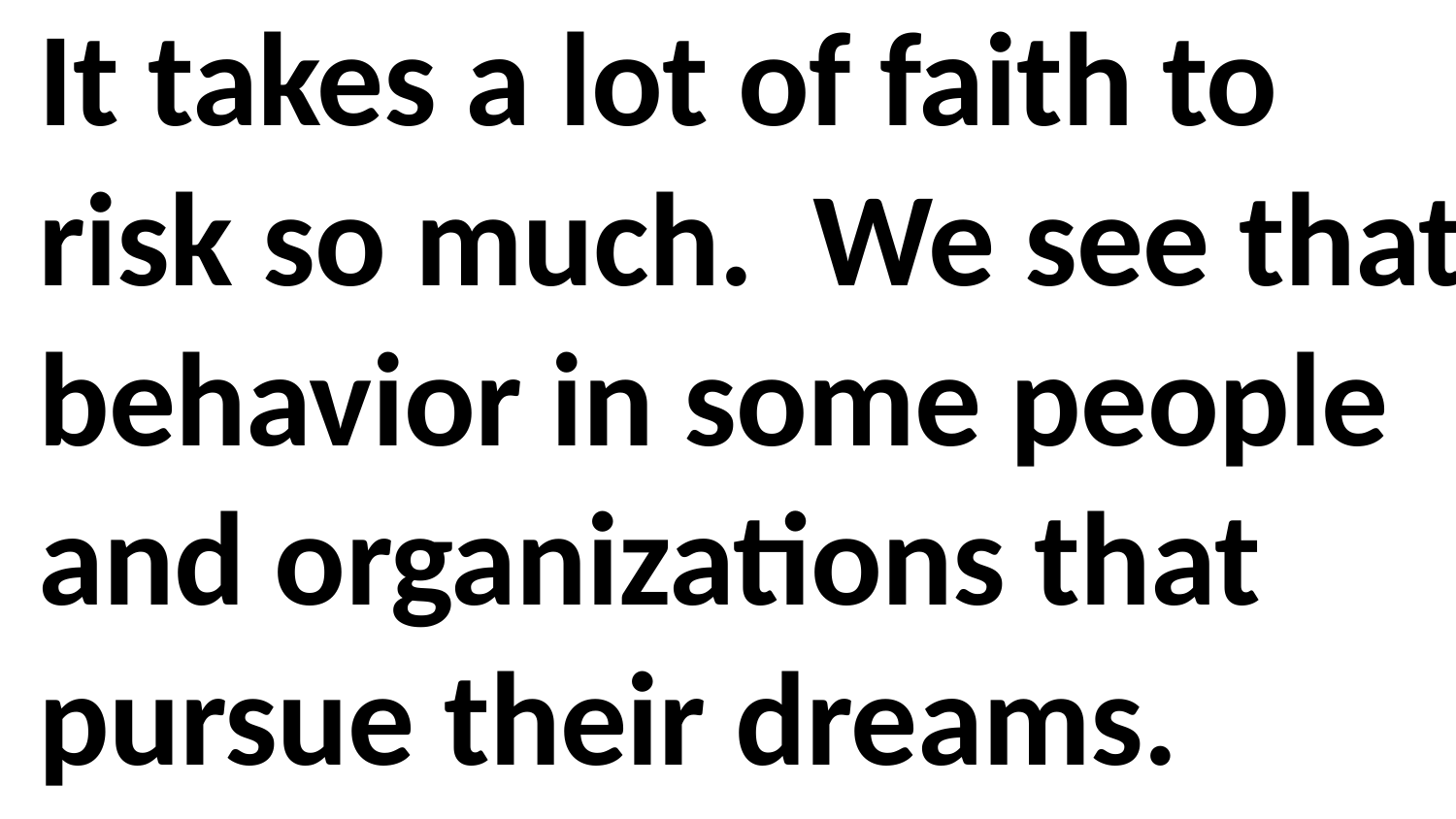

It takes a lot of faith to risk so much.  We see that behavior in some people and organizations that pursue their dreams.